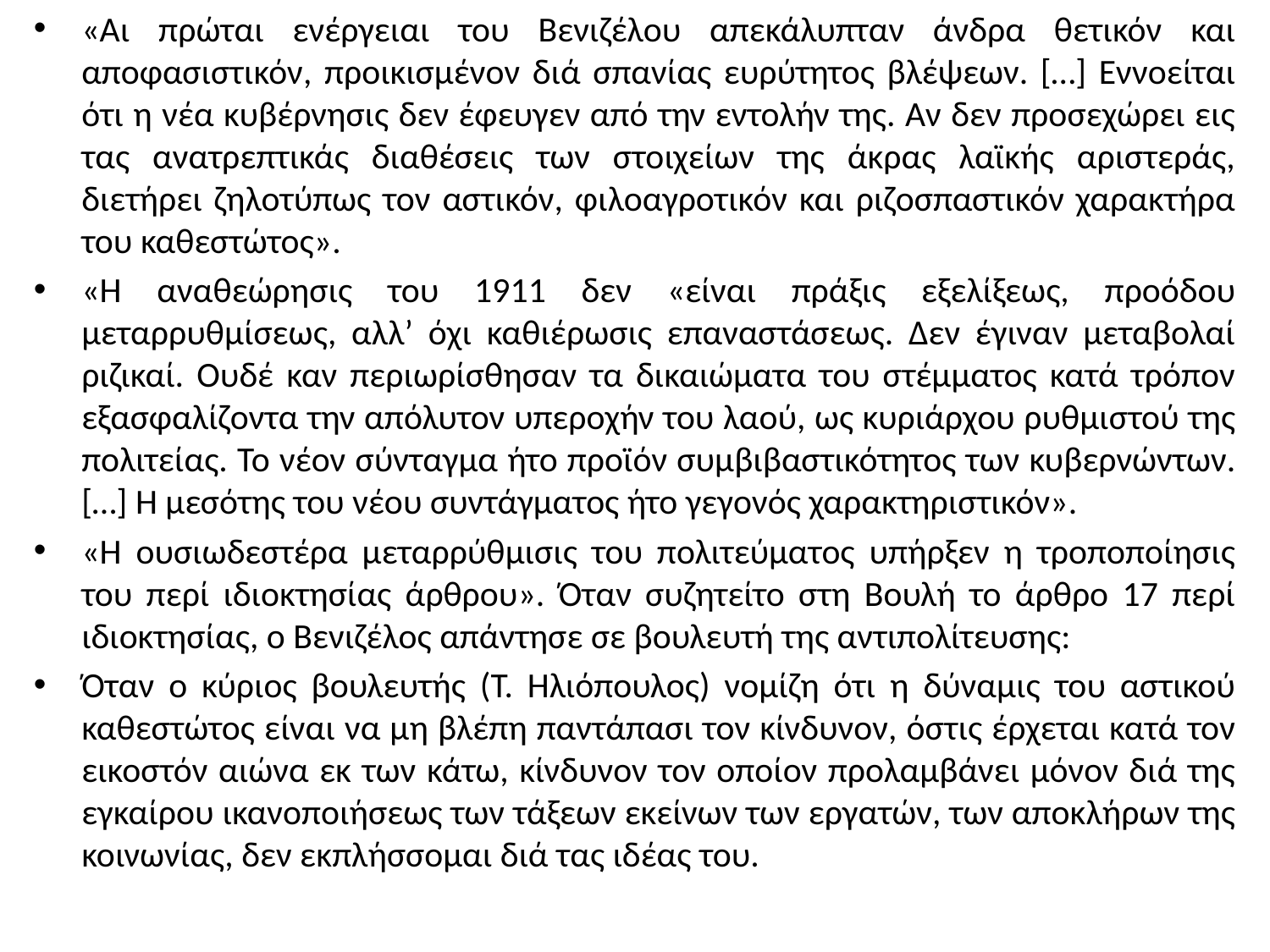

«Αι πρώται ενέργειαι του Βενιζέλου απεκάλυπταν άνδρα θετικόν και αποφασιστικόν, προικισμένον διά σπανίας ευρύτητος βλέψεων. […] Εννοείται ότι η νέα κυβέρνησις δεν έφευγεν από την εντολήν της. Αν δεν προσεχώρει εις τας ανατρεπτικάς διαθέσεις των στοιχείων της άκρας λαϊκής αριστεράς, διετήρει ζηλοτύπως τον αστικόν, φιλοαγροτικόν και ριζοσπαστικόν χαρακτήρα του καθεστώτος».
«Η αναθεώρησις του 1911 δεν «είναι πράξις εξελίξεως, προόδου μεταρρυθμίσεως, αλλ’ όχι καθιέρωσις επαναστάσεως. Δεν έγιναν μεταβολαί ριζικαί. Ουδέ καν περιωρίσθησαν τα δικαιώματα του στέμματος κατά τρόπον εξασφαλίζοντα την απόλυτον υπεροχήν του λαού, ως κυριάρχου ρυθμιστού της πολιτείας. Το νέον σύνταγμα ήτο προϊόν συμβιβαστικότητος των κυβερνώντων. […] Η μεσότης του νέου συντάγματος ήτο γεγονός χαρακτηριστικόν».
«Η ουσιωδεστέρα μεταρρύθμισις του πολιτεύματος υπήρξεν η τροποποίησις του περί ιδιοκτησίας άρθρου». Όταν συζητείτο στη Βουλή το άρθρο 17 περί ιδιοκτησίας, ο Βενιζέλος απάντησε σε βουλευτή της αντιπολίτευσης:
Όταν ο κύριος βουλευτής (Τ. Ηλιόπουλος) νομίζη ότι η δύναμις του αστικού καθεστώτος είναι να μη βλέπη παντάπασι τον κίνδυνον, όστις έρχεται κατά τον εικοστόν αιώνα εκ των κάτω, κίνδυνον τον οποίον προλαμβάνει μόνον διά της εγκαίρου ικανοποιήσεως των τάξεων εκείνων των εργατών, των αποκλήρων της κοινωνίας, δεν εκπλήσσομαι διά τας ιδέας του.